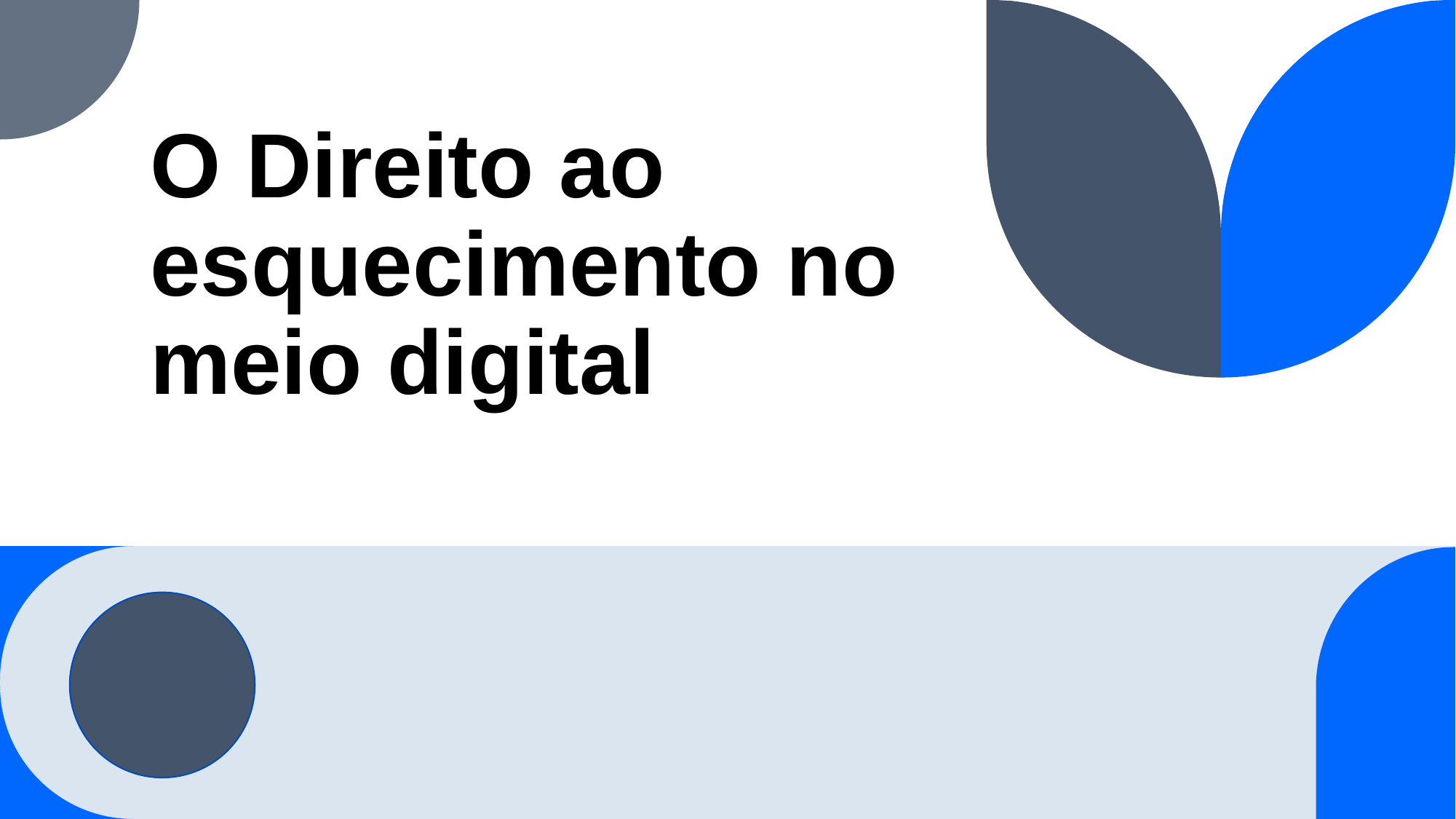

# O Direito ao esquecimento no meio digital